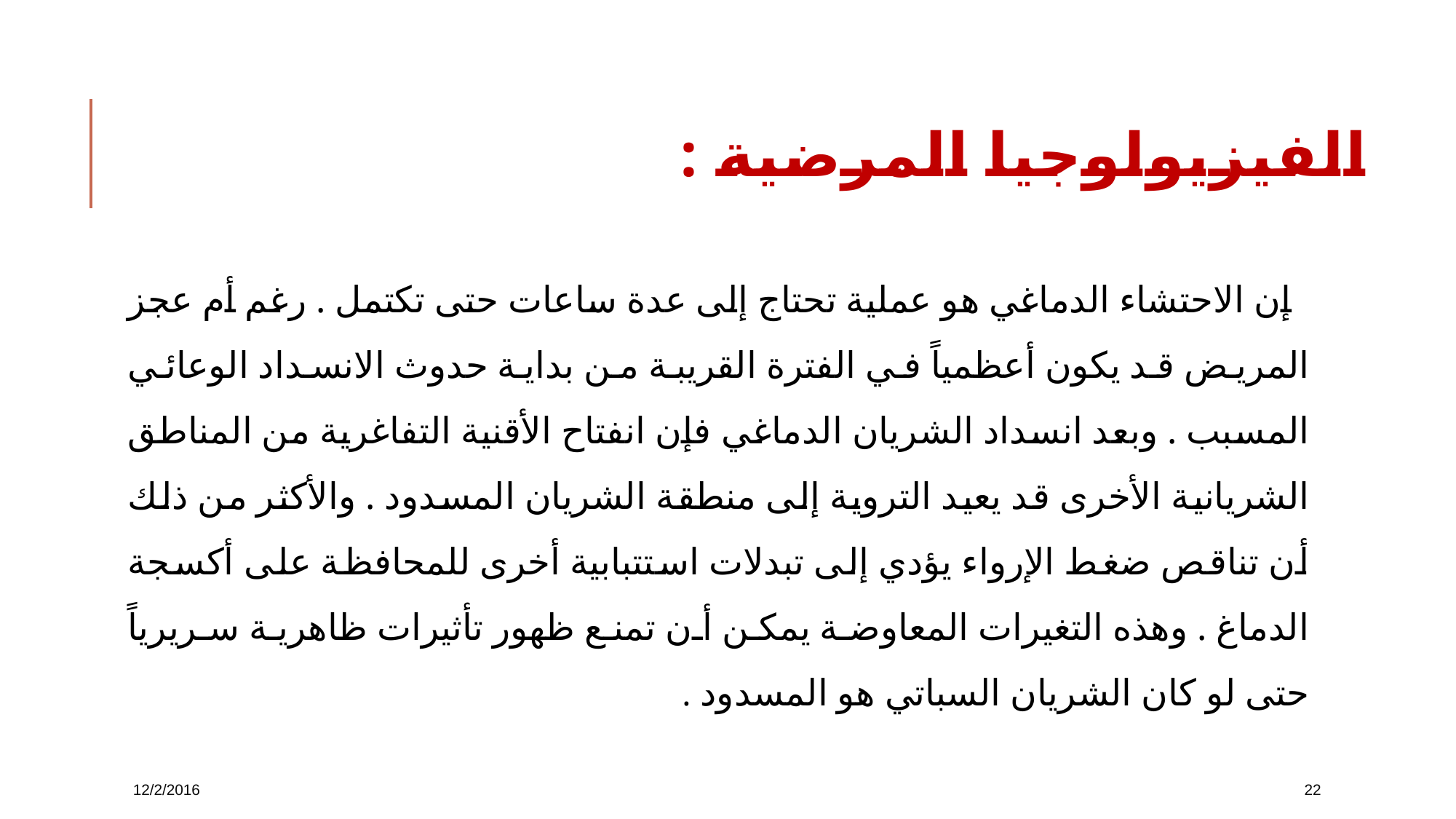

# الفيزيولوجيا المرضية :
  إن الاحتشاء الدماغي هو عملية تحتاج إلى عدة ساعات حتى تكتمل . رغم أم عجز المريض قد يكون أعظمياً في الفترة القريبة من بداية حدوث الانسداد الوعائي المسبب . وبعد انسداد الشريان الدماغي فإن انفتاح الأقنية التفاغرية من المناطق الشريانية الأخرى قد يعيد التروية إلى منطقة الشريان المسدود . والأكثر من ذلك أن تناقص ضغط الإرواء يؤدي إلى تبدلات استتبابية أخرى للمحافظة على أكسجة الدماغ . وهذه التغيرات المعاوضة يمكن أن تمنع ظهور تأثيرات ظاهرية سريرياً حتى لو كان الشريان السباتي هو المسدود .
12/2/2016
22